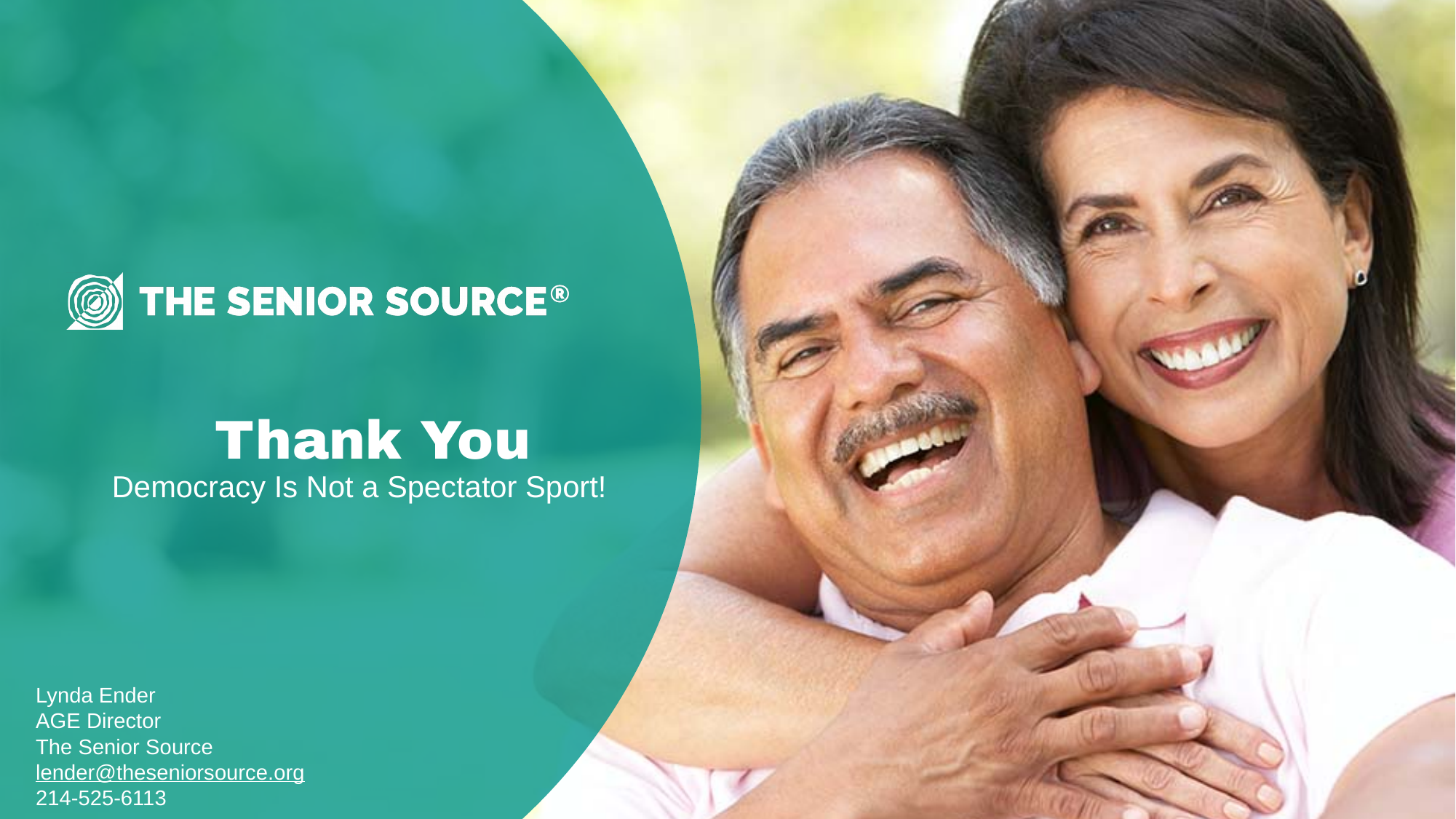

# Thank You
Democracy Is Not a Spectator Sport!
Lynda Ender
AGE Director
The Senior Source
lender@theseniorsource.org
214-525-6113